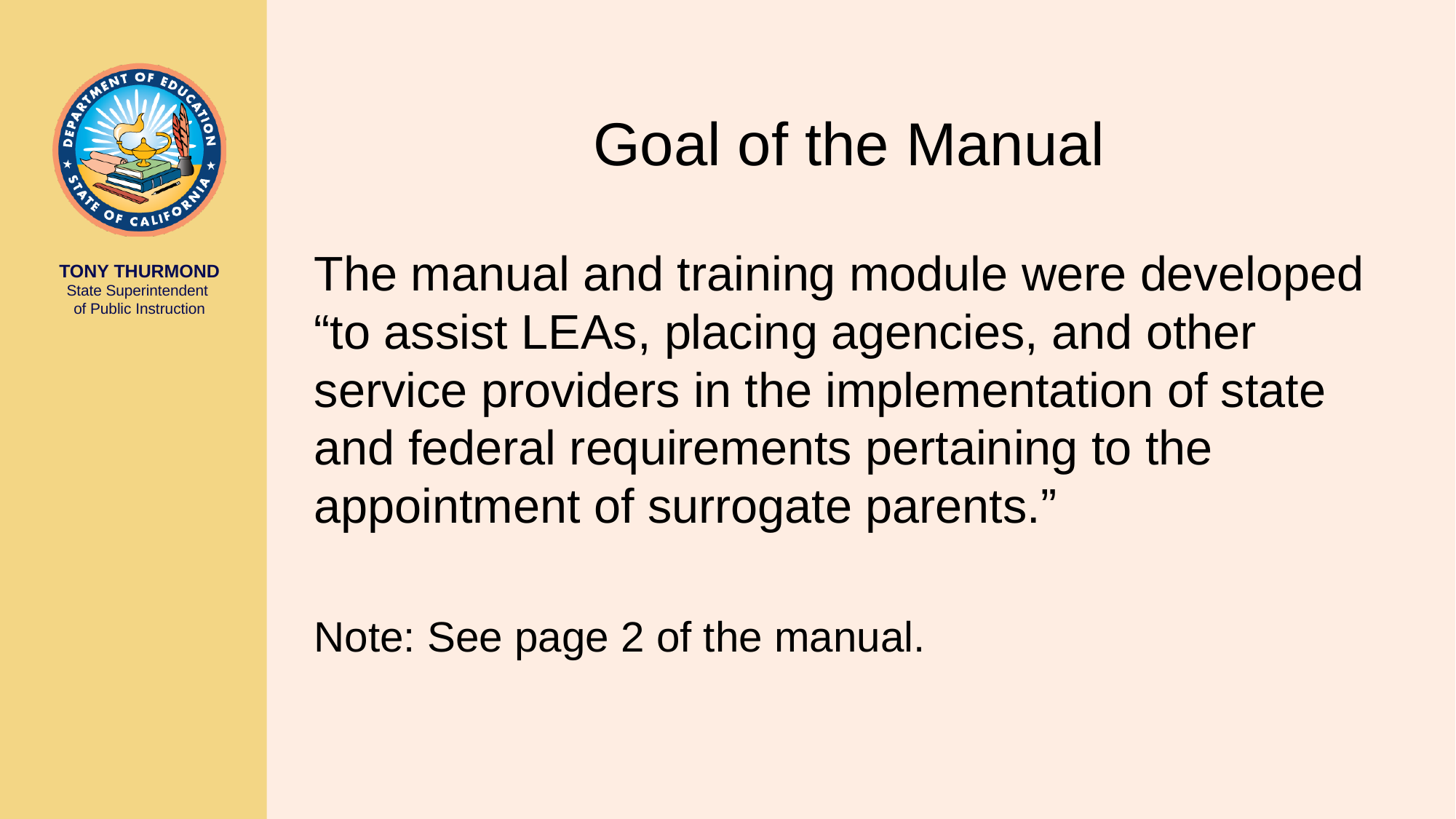

# Goal of the Manual
The manual and training module were developed “to assist LEAs, placing agencies, and other service providers in the implementation of state and federal requirements pertaining to the appointment of surrogate parents.”

Note: See page 2 of the manual.